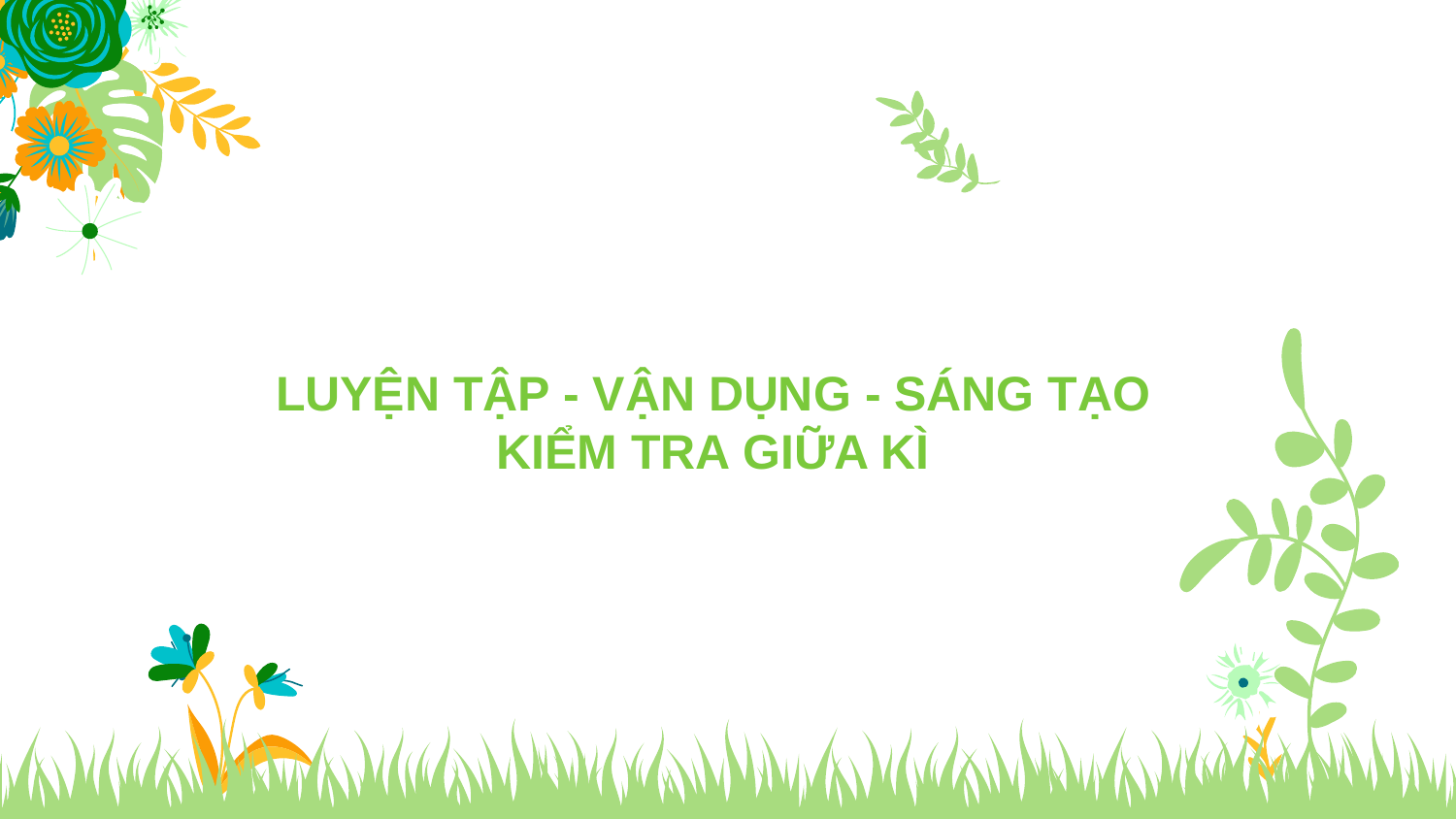

LUYỆN TẬP - VẬN DỤNG - SÁNG TẠO
KIỂM TRA GIỮA KÌ